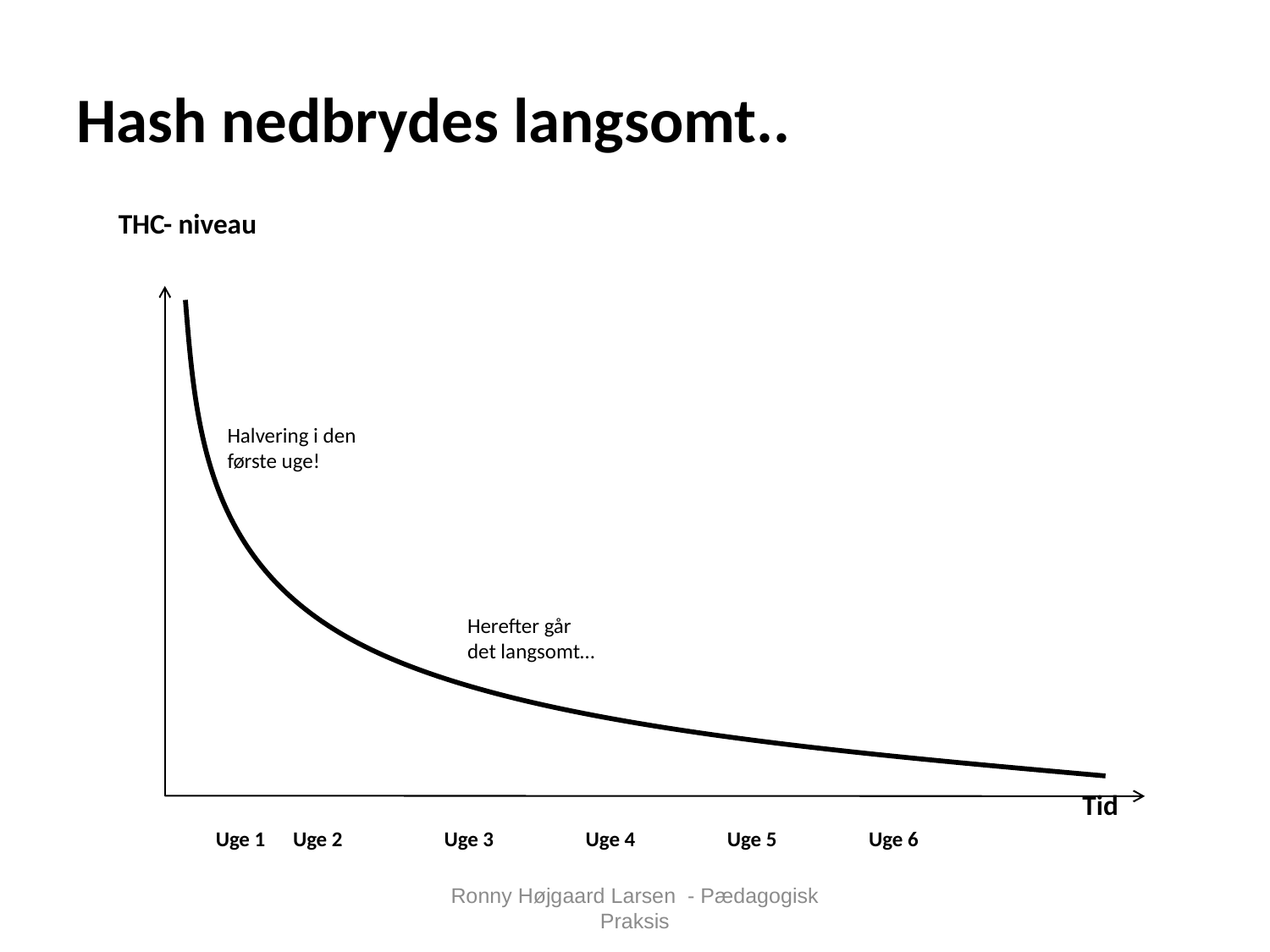

# Hash nedbrydes langsomt..

THC- niveau

                                                                                                                                                                                                      Tid
                    Uge 1 	Uge 2	     Uge 3	        Uge 4	           Uge 5	              Uge 6

Halvering i den første uge!
Herefter går det langsomt…
Ronny Højgaard Larsen  - Pædagogisk Praksis